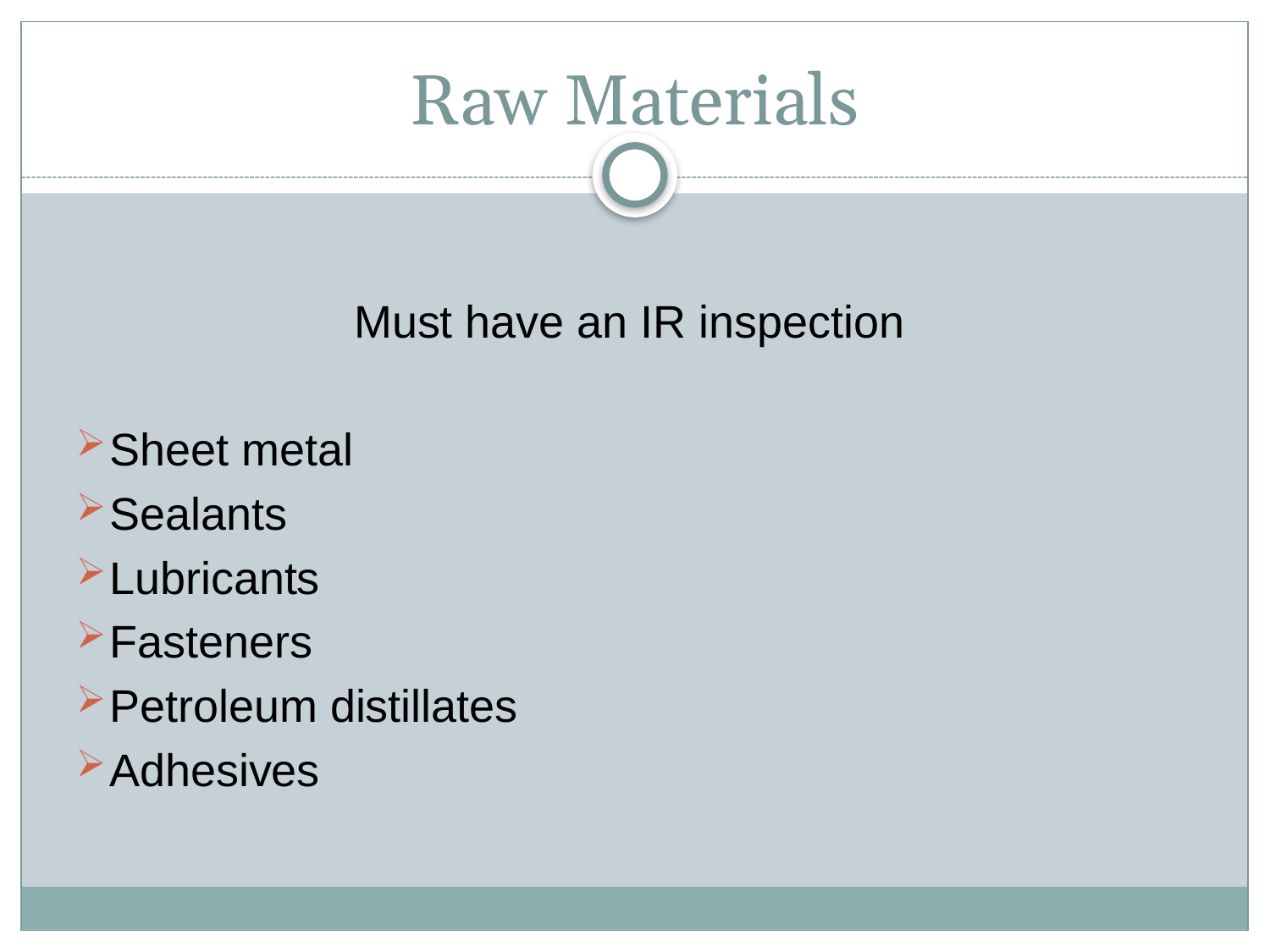

# Raw Materials

Must have an IR inspection

Sheet metal
Sealants
Lubricants
Fasteners
Petroleum distillates
Adhesives